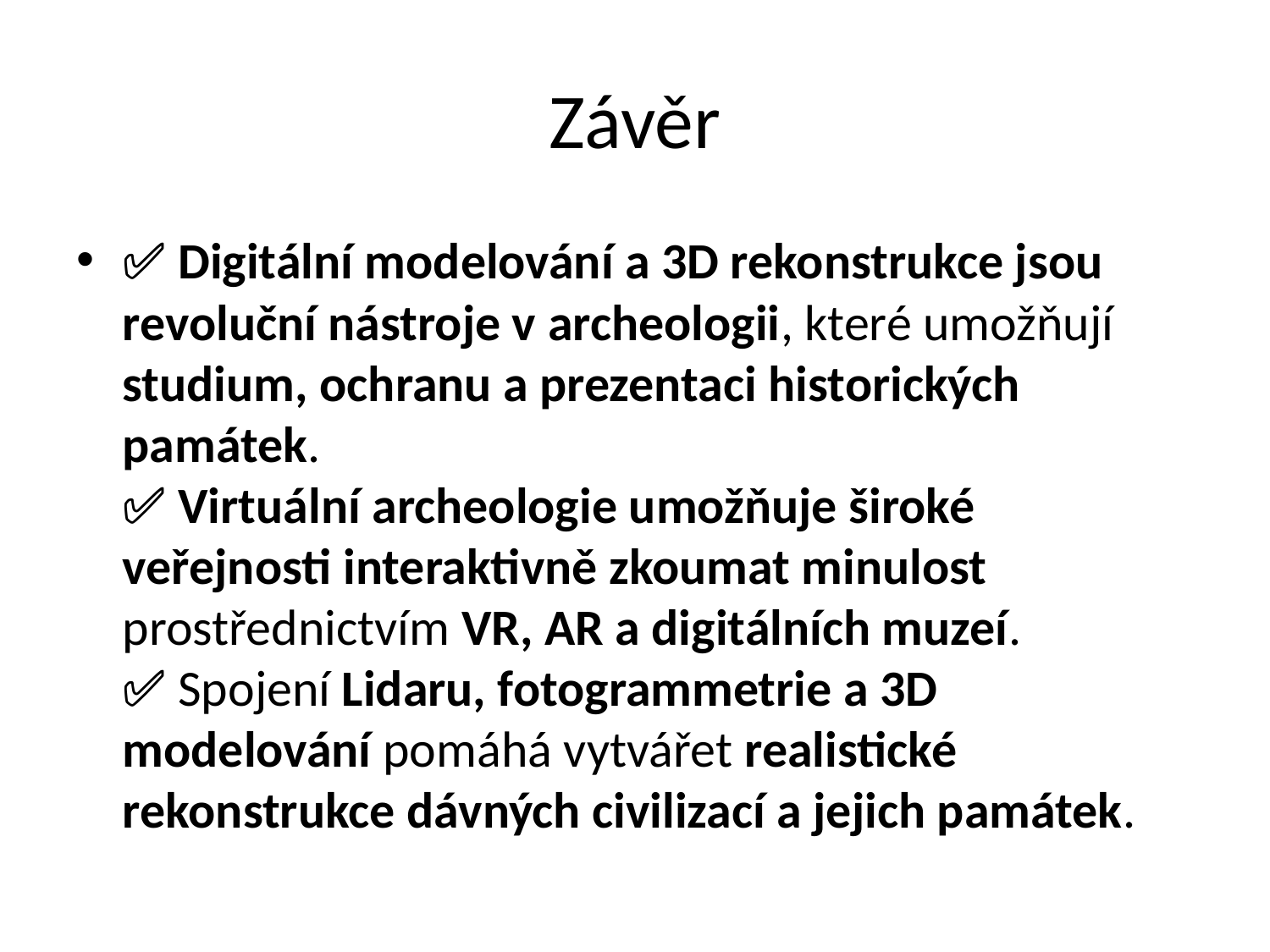

# Závěr
✅ Digitální modelování a 3D rekonstrukce jsou revoluční nástroje v archeologii, které umožňují studium, ochranu a prezentaci historických památek.
✅ Virtuální archeologie umožňuje široké veřejnosti interaktivně zkoumat minulost prostřednictvím VR, AR a digitálních muzeí.
✅ Spojení Lidaru, fotogrammetrie a 3D modelování pomáhá vytvářet realistické rekonstrukce dávných civilizací a jejich památek.